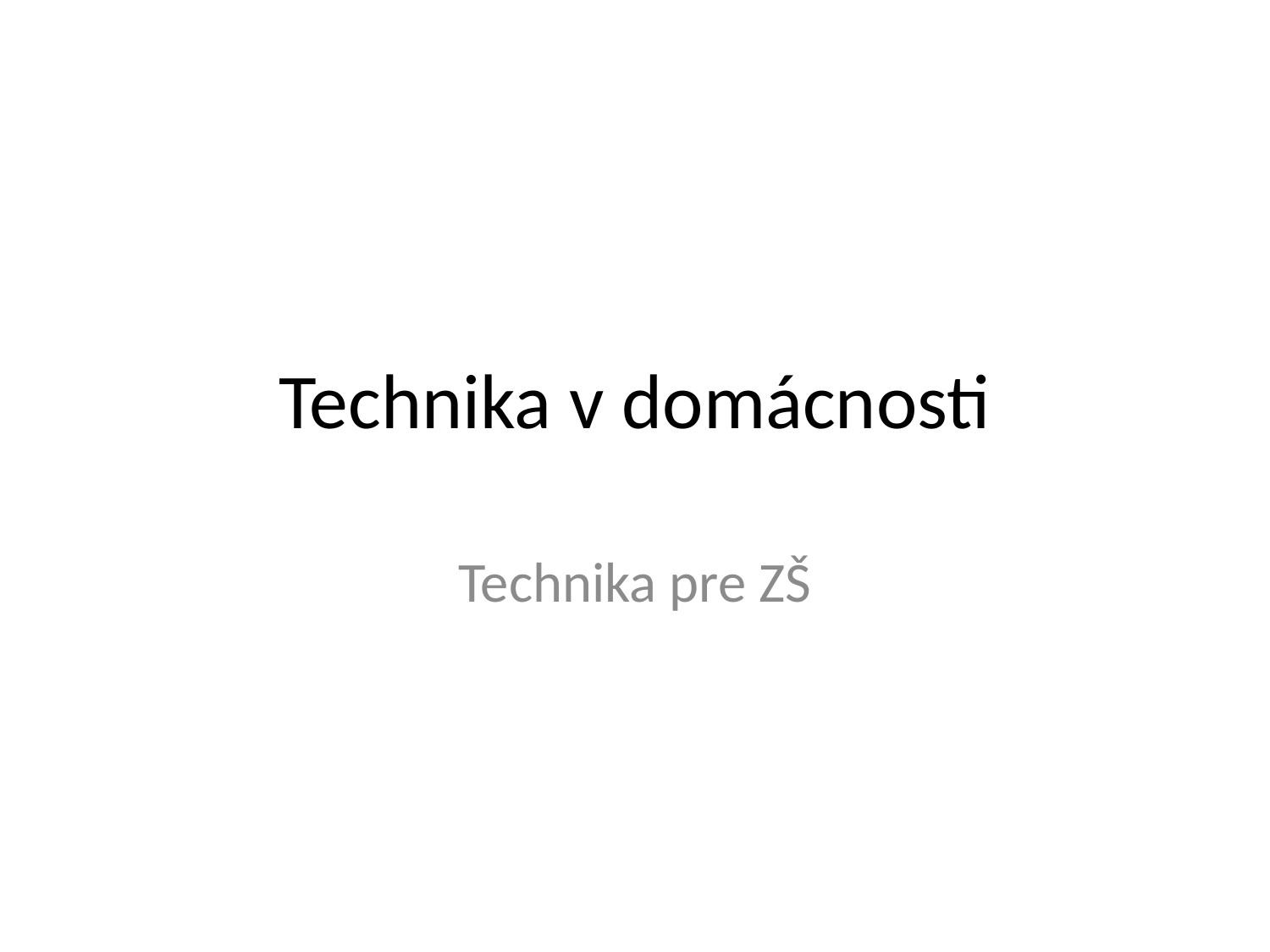

# Technika v domácnosti
Technika pre ZŠ